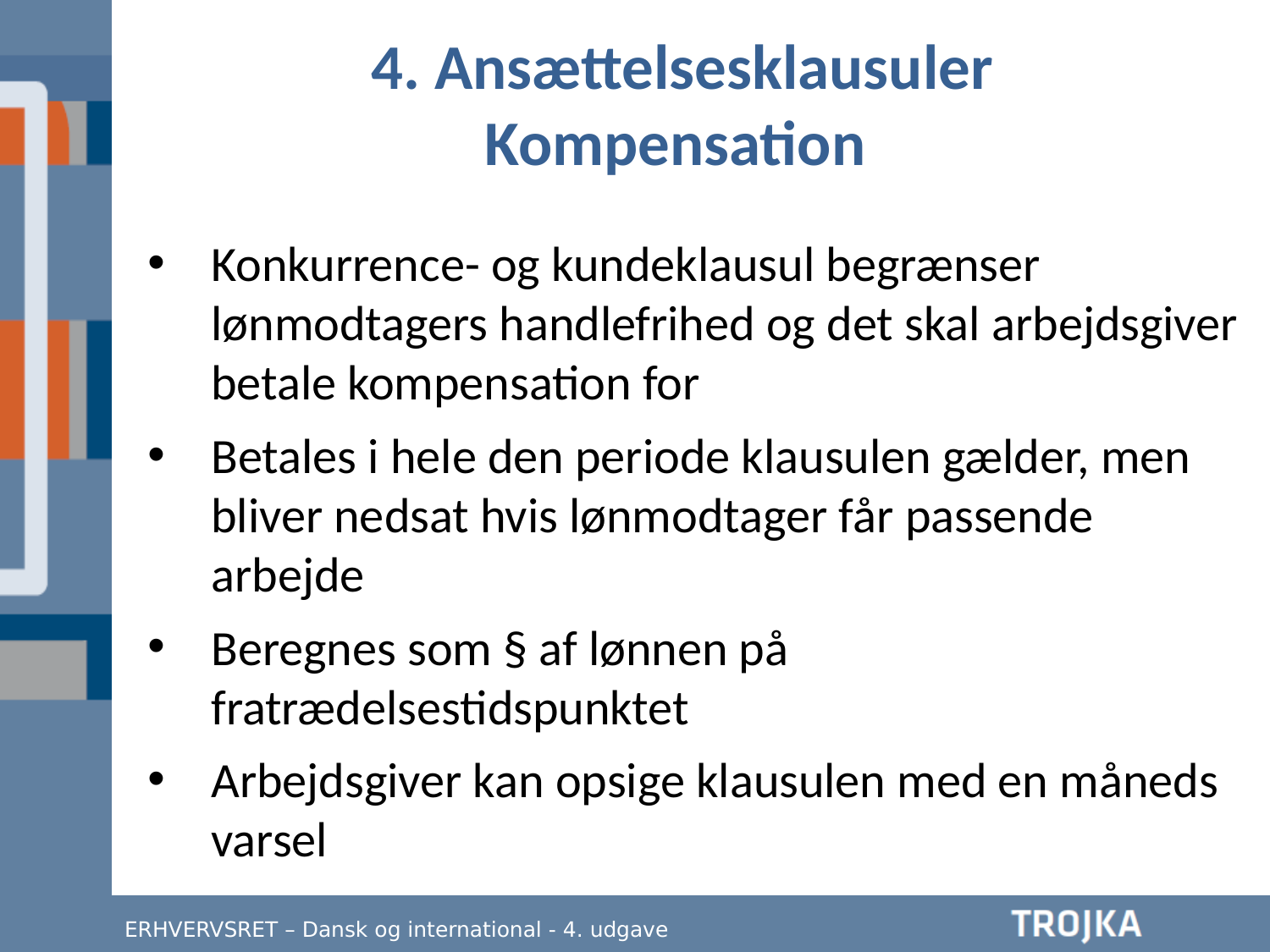

4. Ansættelsesklausuler
Kompensation
Konkurrence- og kundeklausul begrænser lønmodtagers handlefrihed og det skal arbejdsgiver betale kompensation for
Betales i hele den periode klausulen gælder, men bliver nedsat hvis lønmodtager får passende arbejde
Beregnes som § af lønnen på fratrædelsestidspunktet
Arbejdsgiver kan opsige klausulen med en måneds varsel